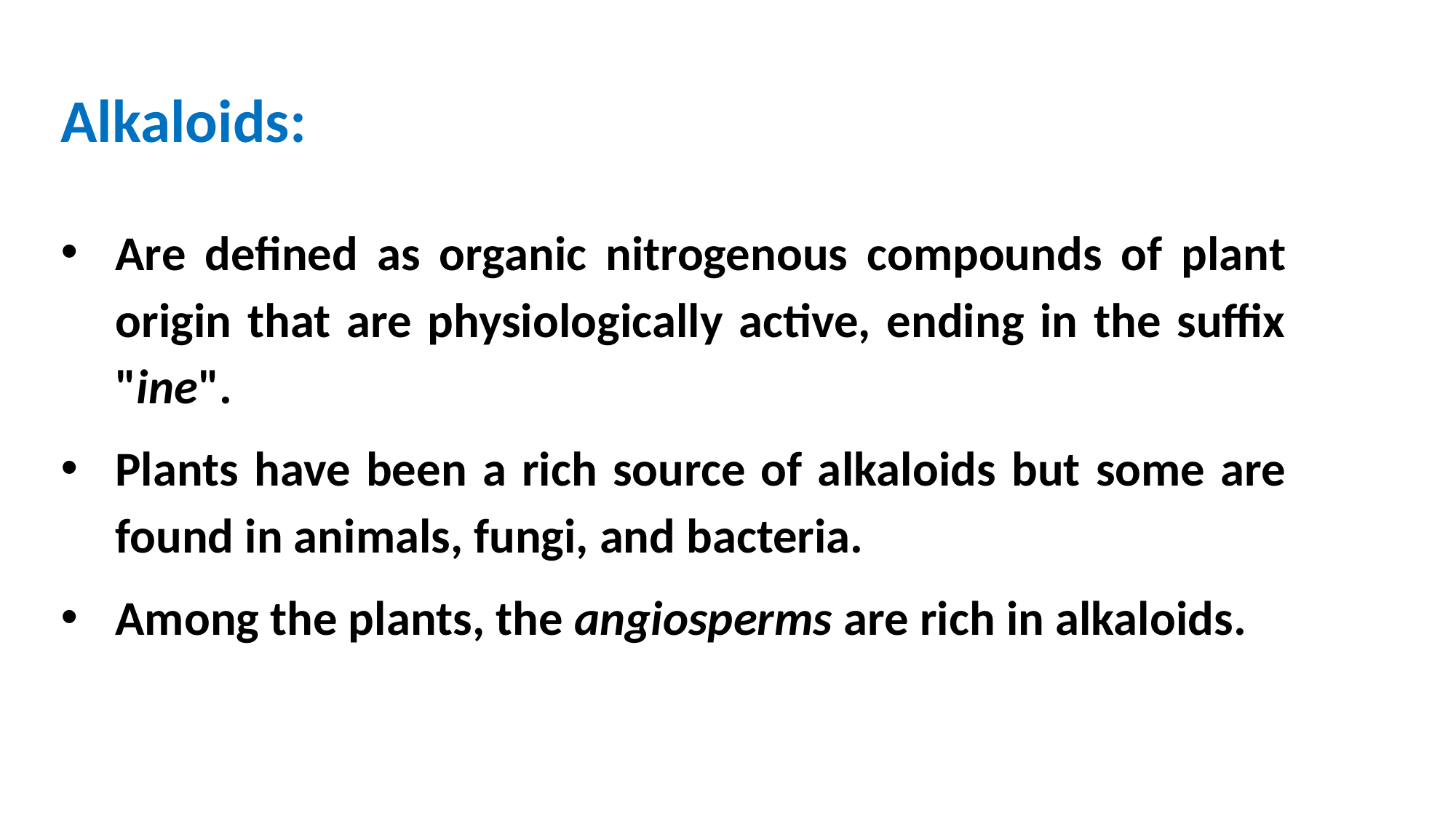

Alkaloids:

Are defined as organic nitrogenous compounds of plant origin that are physiologically active, ending in the suffix "ine".
Plants have been a rich source of alkaloids but some are found in animals, fungi, and bacteria.
Among the plants, the angiosperms are rich in alkaloids.